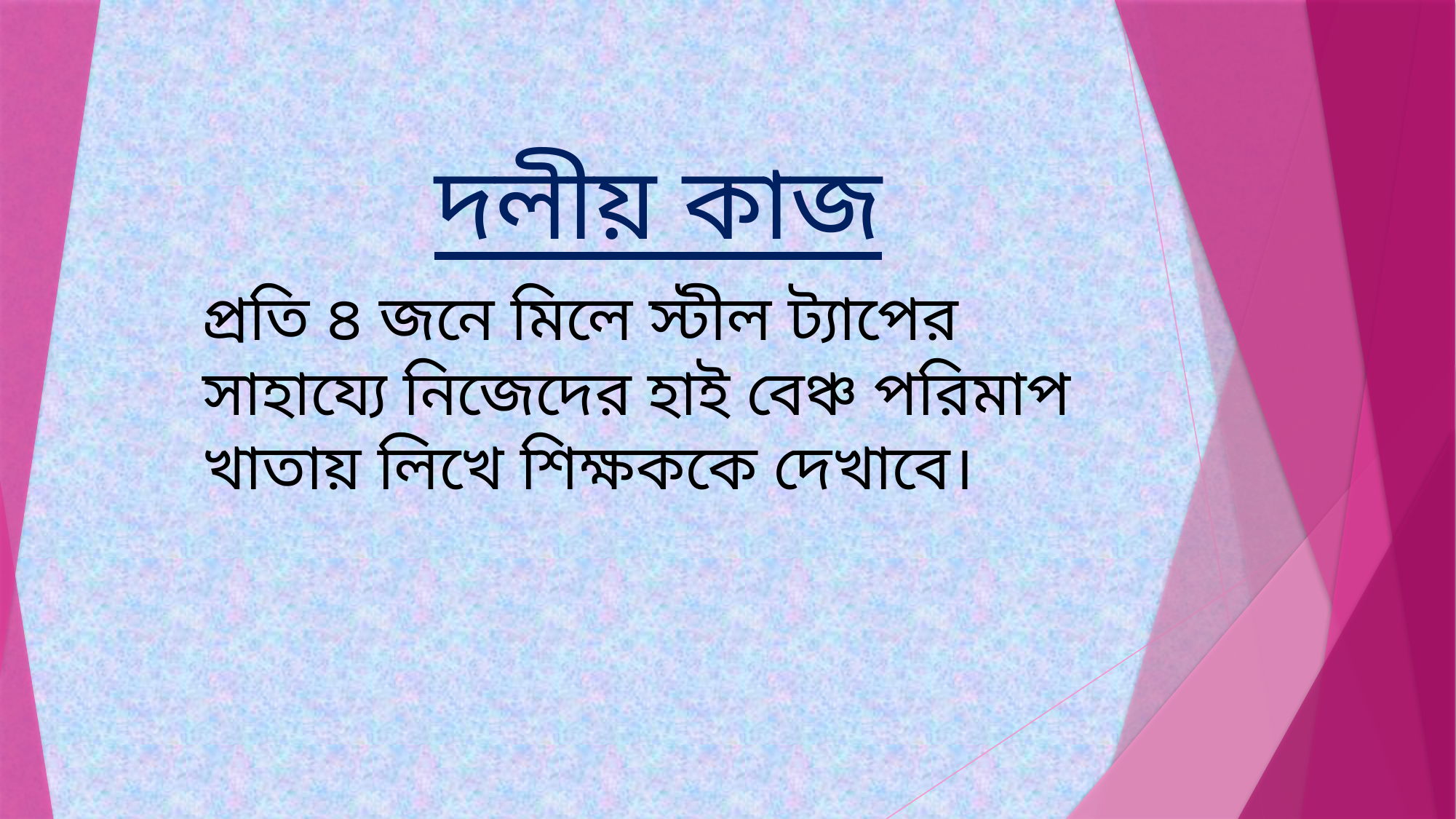

# দলীয় কাজ
প্রতি ৪ জনে মিলে স্টীল ট্যাপের সাহায্যে নিজেদের হাই বেঞ্চ পরিমাপ খাতায় লিখে শিক্ষককে দেখাবে।